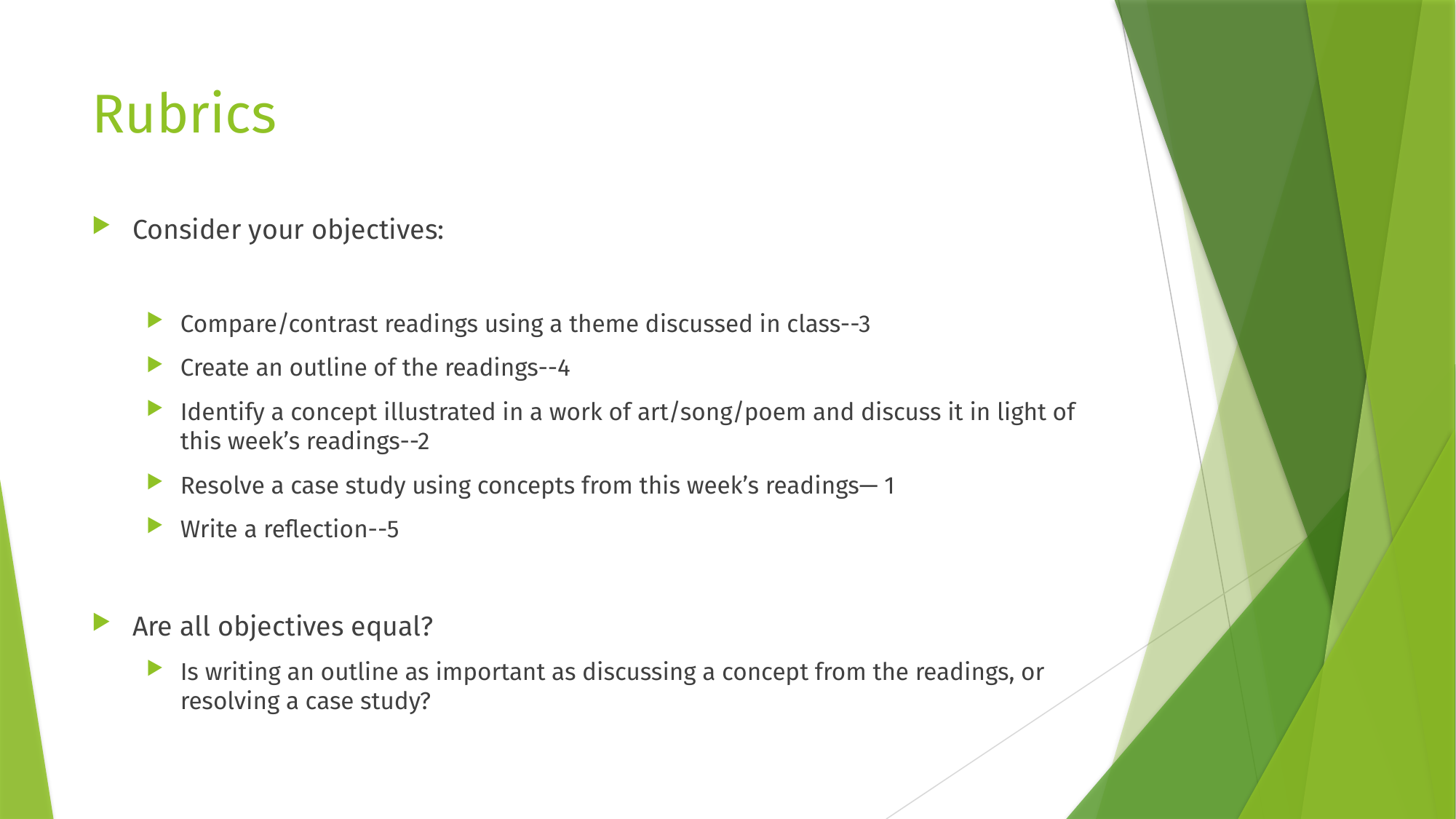

# Rubrics
Consider your objectives:

Compare/contrast readings using a theme discussed in class--3
Create an outline of the readings--4
Identify a concept illustrated in a work of art/song/poem and discuss it in light of this week’s readings--2
Resolve a case study using concepts from this week’s readings— 1
Write a reflection--5

Are all objectives equal?
Is writing an outline as important as discussing a concept from the readings, or resolving a case study?